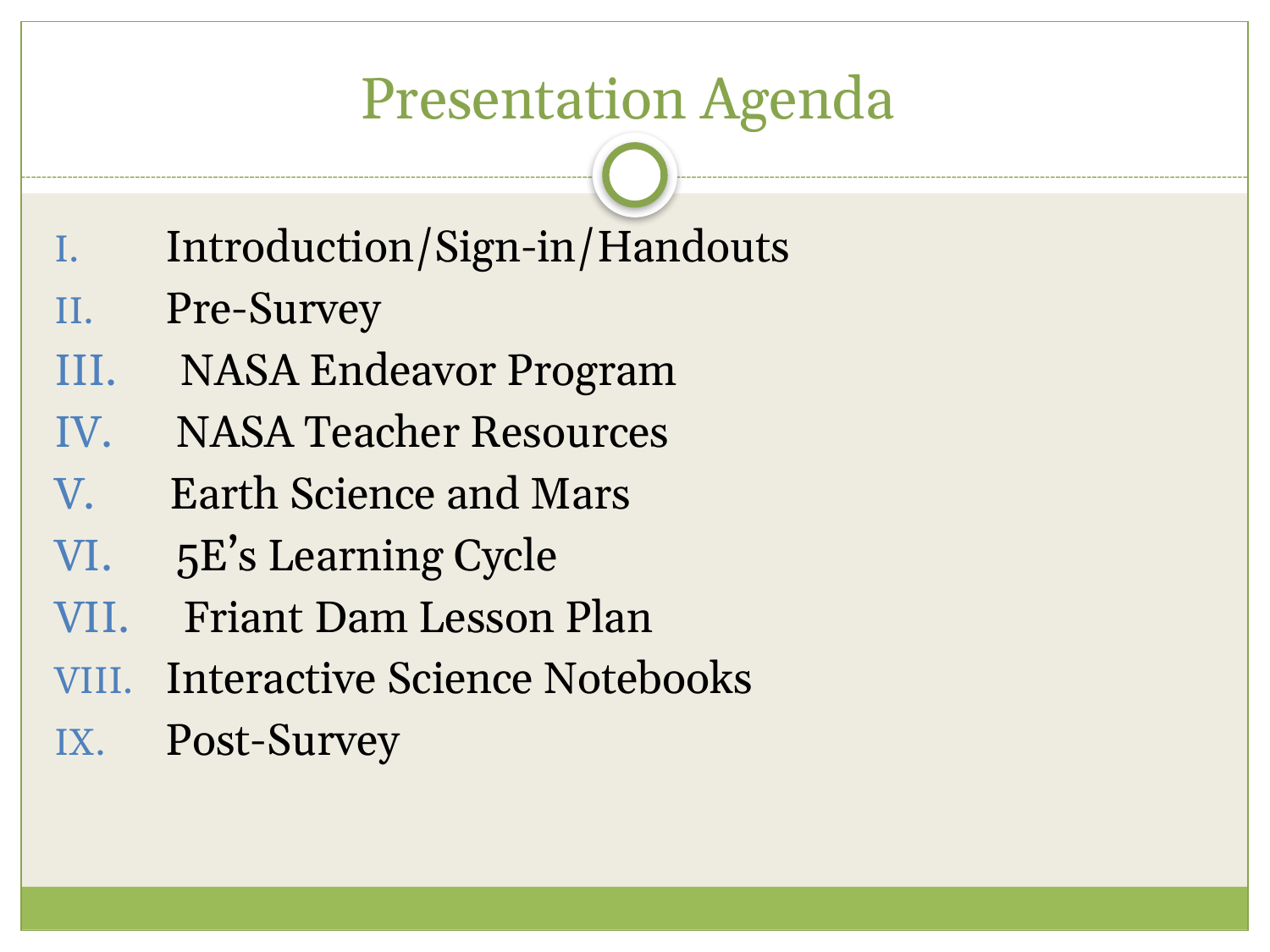

# Presentation Agenda
   Introduction/Sign-in/Handouts
   Pre-Survey
III.      NASA Endeavor Program
IV.      NASA Teacher Resources
V.       Earth Science and Mars
VI.      5E’s Learning Cycle
VII.     Friant Dam Lesson Plan
   Interactive Science Notebooks
   Post-Survey